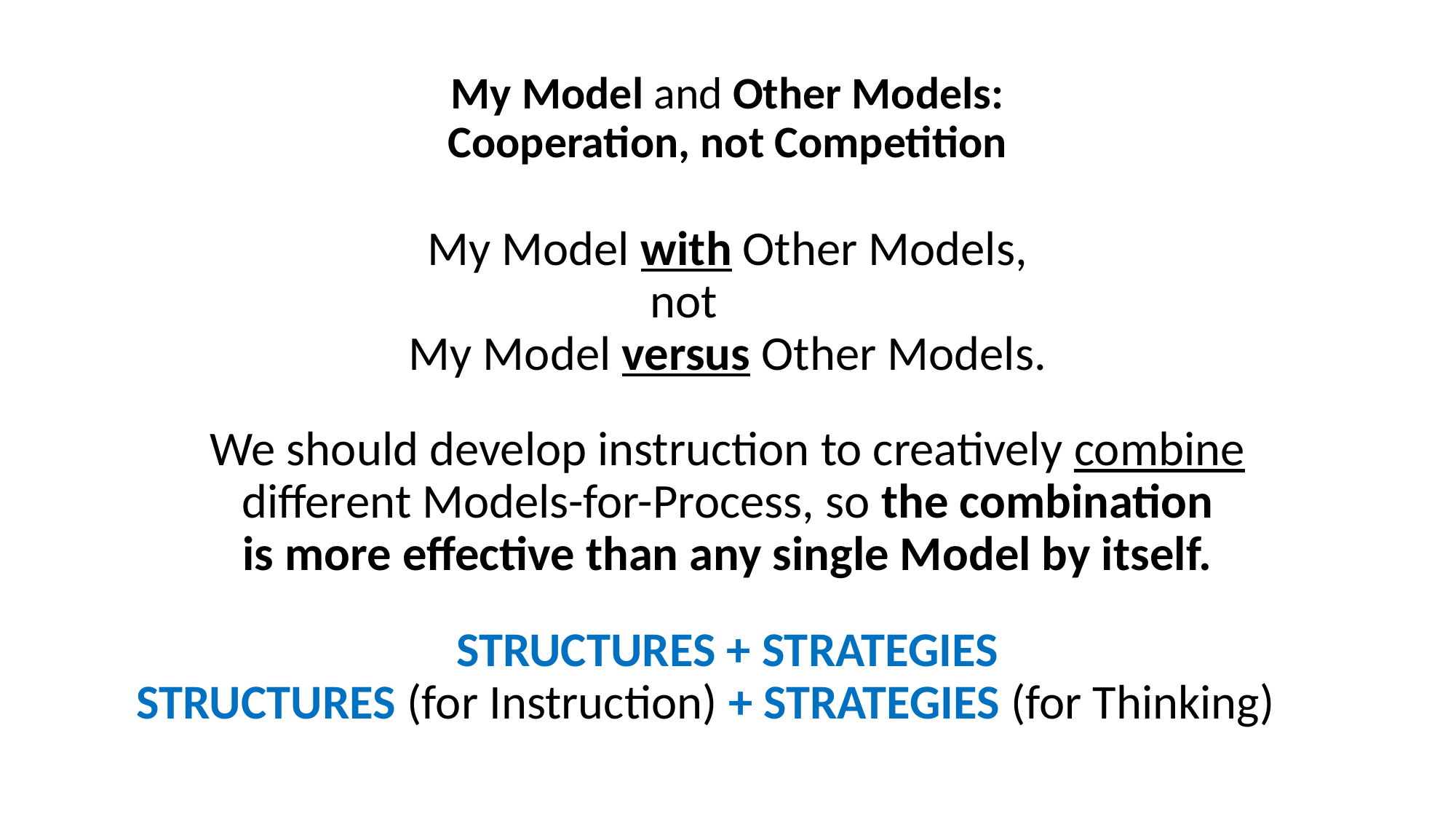

# My Model and Other Models: Cooperation, not Competition
My Model with Other Models,
not        
My Model versus Other Models.

We should develop instruction to creatively combine
different Models-for-Process, so the combination
is more effective than any single Model by itself.

STRUCTURES + STRATEGIES
STRUCTURES (for Instruction) + STRATEGIES (for Thinking)